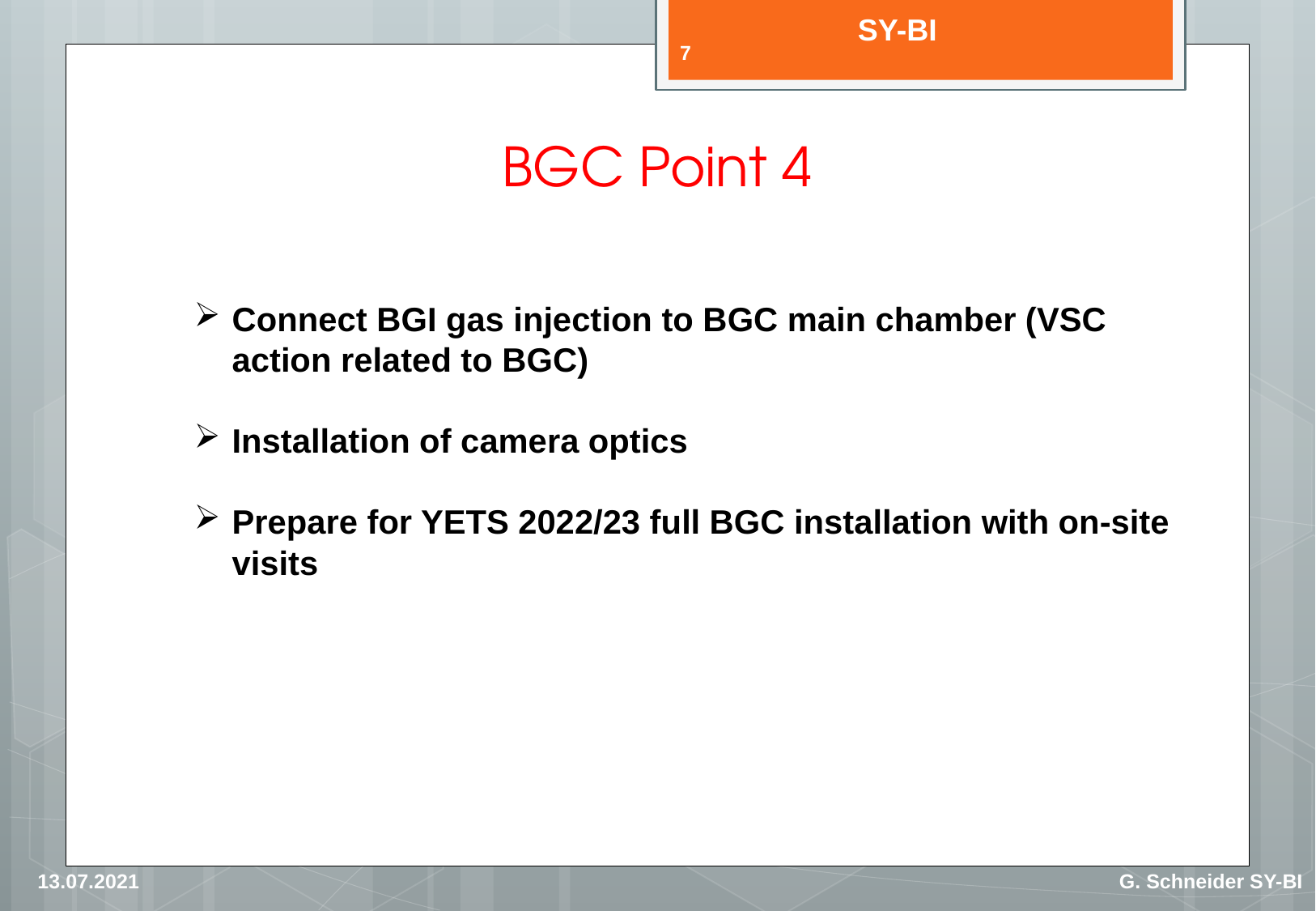

7
# BGC Point 4

Connect BGI gas injection to BGC main chamber (VSC action related to BGC)

Installation of camera optics

Prepare for YETS 2022/23 full BGC installation with on-site visits
13.07.2021
G. Schneider SY-BI